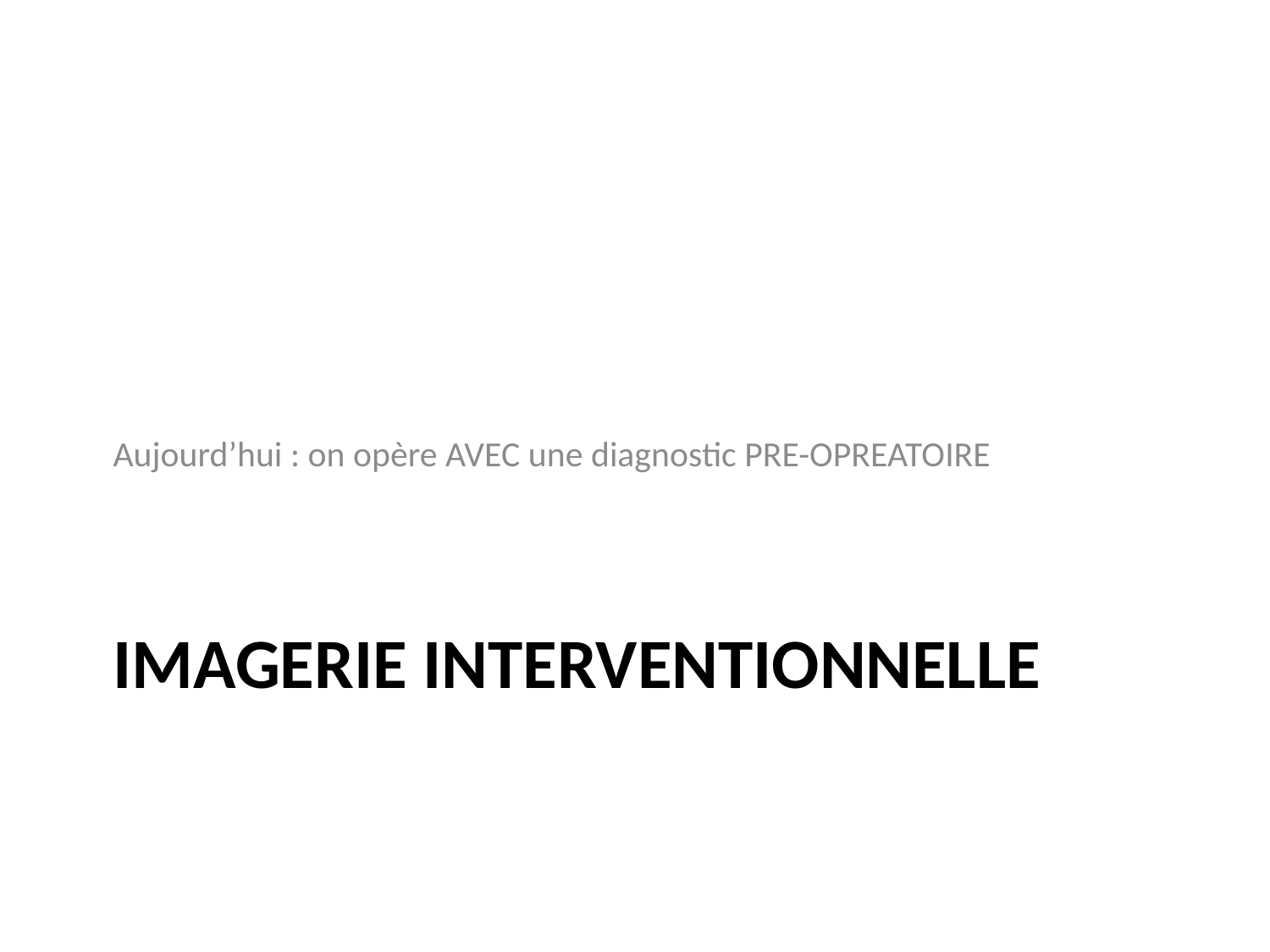

Aujourd’hui : on opère AVEC une diagnostic PRE-OPREATOIRE
# Imagerie interventionnelle